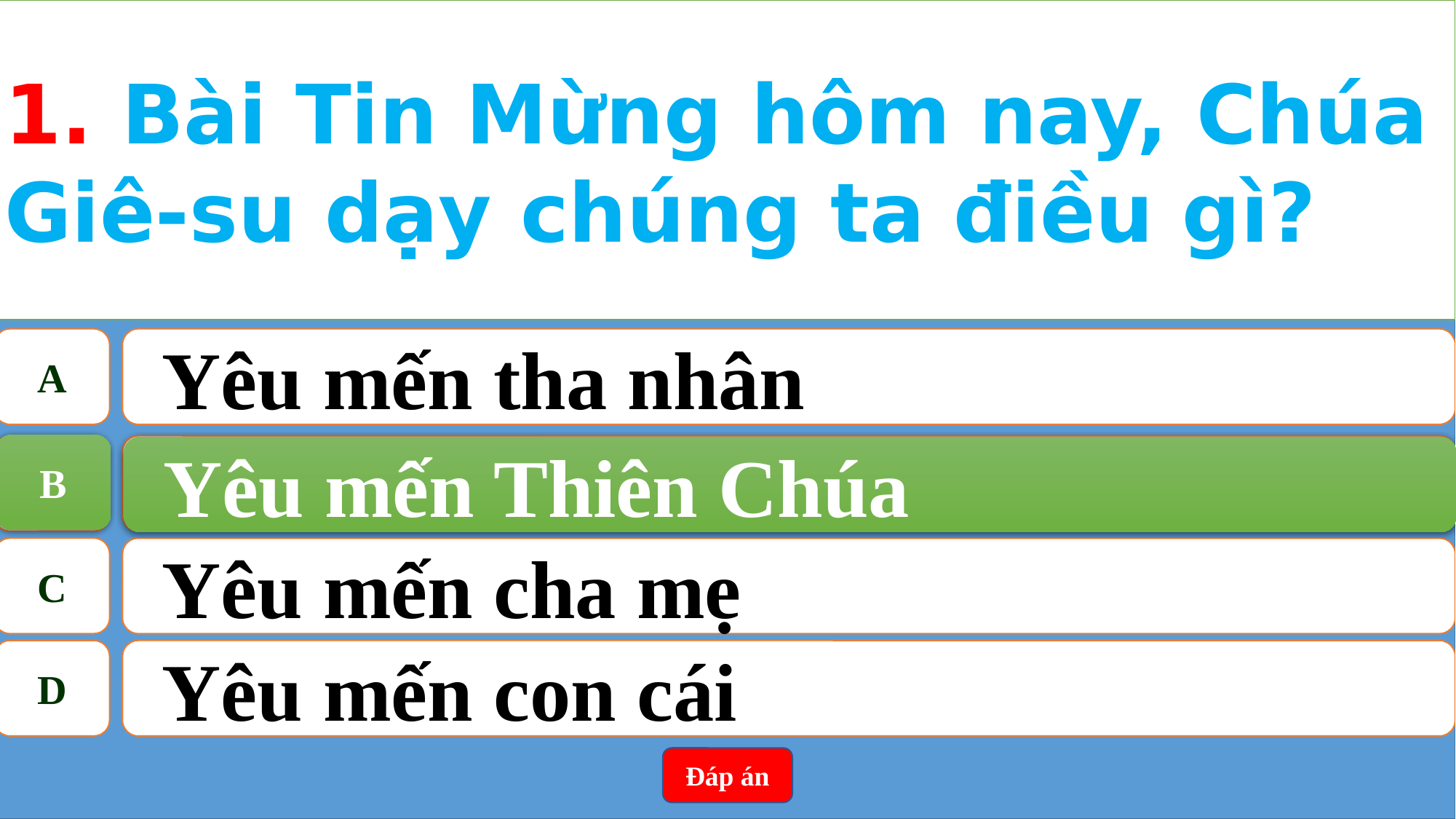

1. Bài Tin Mừng hôm nay, Chúa Giê-su dạy chúng ta điều gì?
A
Yêu mến tha nhân
B
Yêu mến Thiên Chúa
B
Yêu mến Thiên Chúa
C
Yêu mến cha mẹ
D
Yêu mến con cái
Đáp án